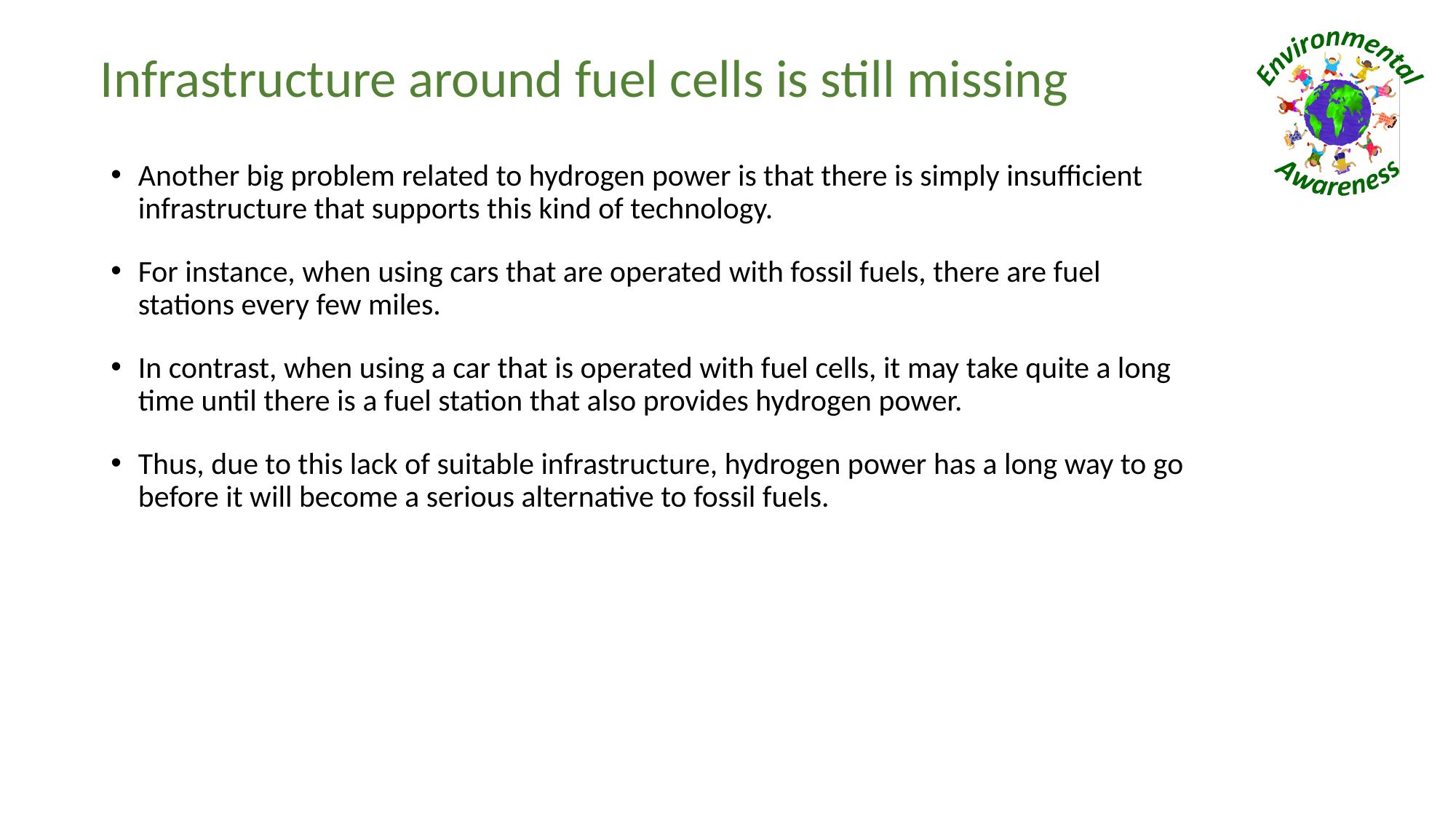

# Infrastructure around fuel cells is still missing
Another big problem related to hydrogen power is that there is simply insufficient infrastructure that supports this kind of technology.
For instance, when using cars that are operated with fossil fuels, there are fuel stations every few miles.
In contrast, when using a car that is operated with fuel cells, it may take quite a long time until there is a fuel station that also provides hydrogen power.
Thus, due to this lack of suitable infrastructure, hydrogen power has a long way to go before it will become a serious alternative to fossil fuels.